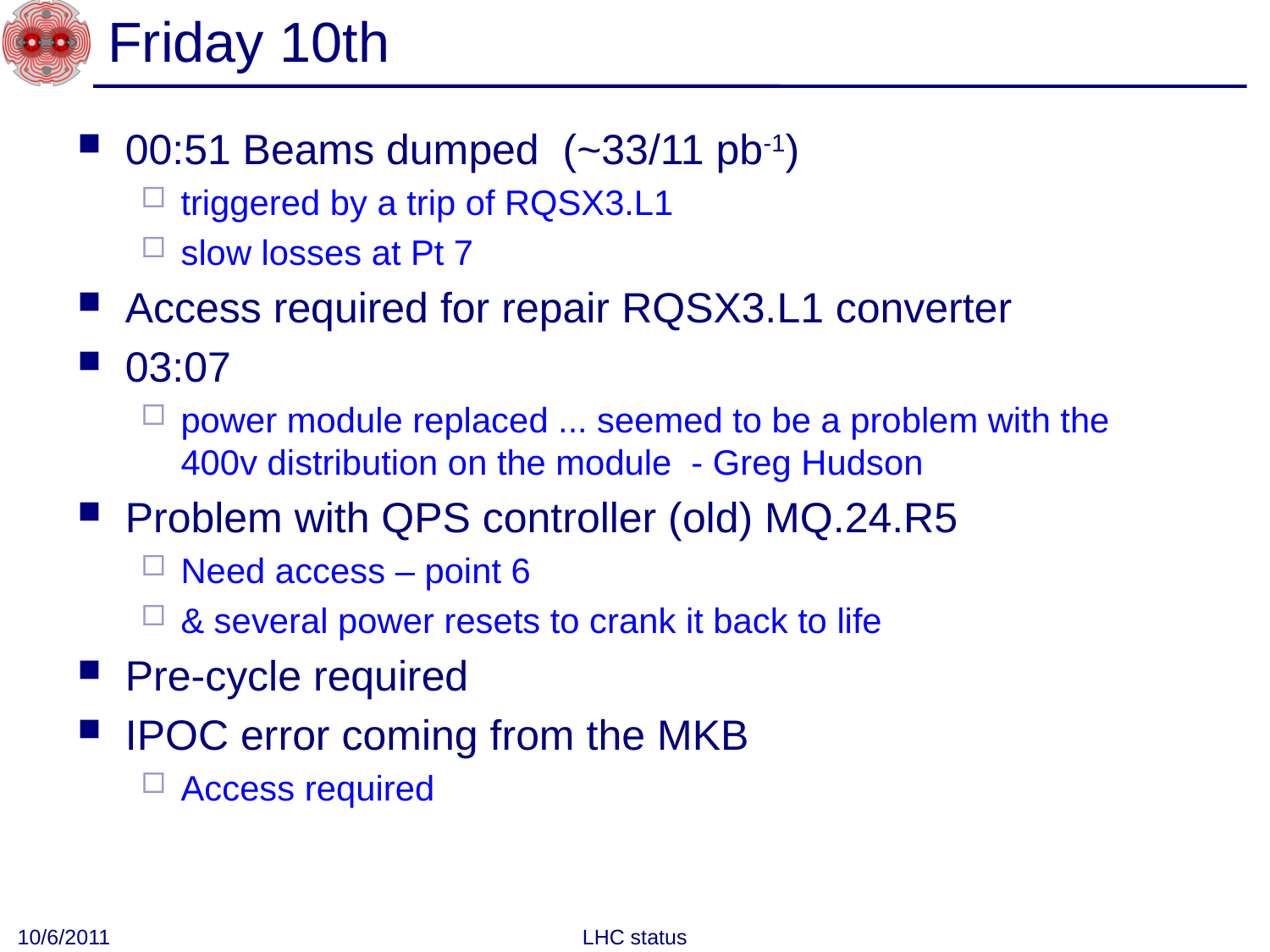

# Friday 10th
00:51 Beams dumped  (~33/11 pb-1)
triggered by a trip of RQSX3.L1
slow losses at Pt 7
Access required for repair RQSX3.L1 converter
03:07
power module replaced ... seemed to be a problem with the 400v distribution on the module  - Greg Hudson
Problem with QPS controller (old) MQ.24.R5
Need access – point 6
& several power resets to crank it back to life
Pre-cycle required
IPOC error coming from the MKB
Access required

10/6/2011
LHC status